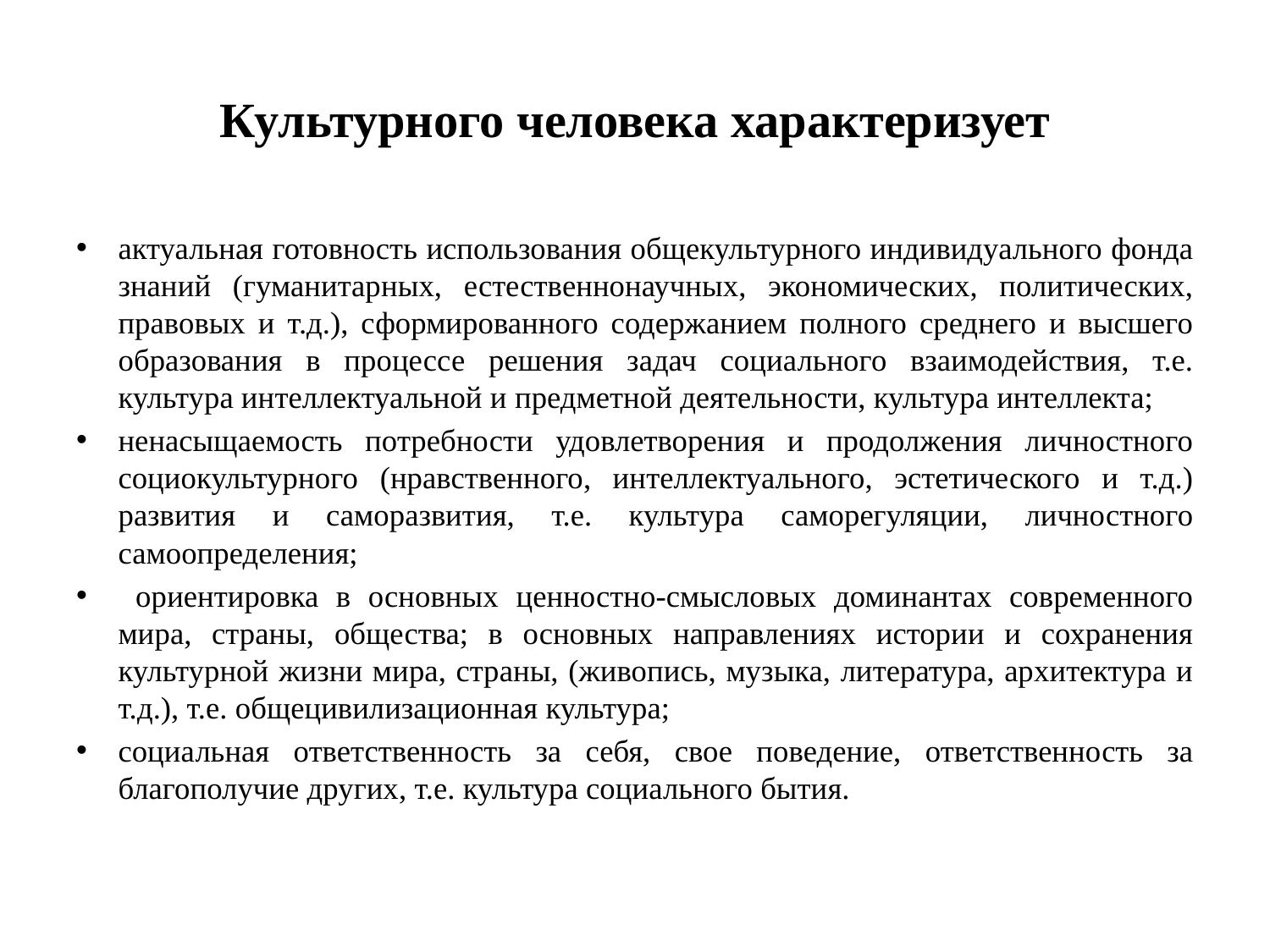

# Культурного человека характеризует
актуальная готовность использования общекультурного индивидуального фонда знаний (гуманитарных, естественнонаучных, экономических, политических, правовых и т.д.), сформированного содержанием полного среднего и высшего образования в процессе решения задач социального взаимодействия, т.е. культура интеллектуальной и предметной деятельности, культура интеллекта;
ненасыщаемость потребности удовлетворения и продолжения личностного социокультурного (нравственного, интеллектуального, эстетического и т.д.) развития и саморазвития, т.е. культура саморегуляции, личностного самоопределения;
 ориентировка в основных ценностно-смысловых доминантах современного мира, страны, общества; в основных направлениях истории и сохранения культурной жизни мира, страны, (живопись, музыка, литература, архитектура и т.д.), т.е. общецивилизационная культура;
социальная ответственность за себя, свое поведение, ответственность за благополучие других, т.е. культура социального бытия.